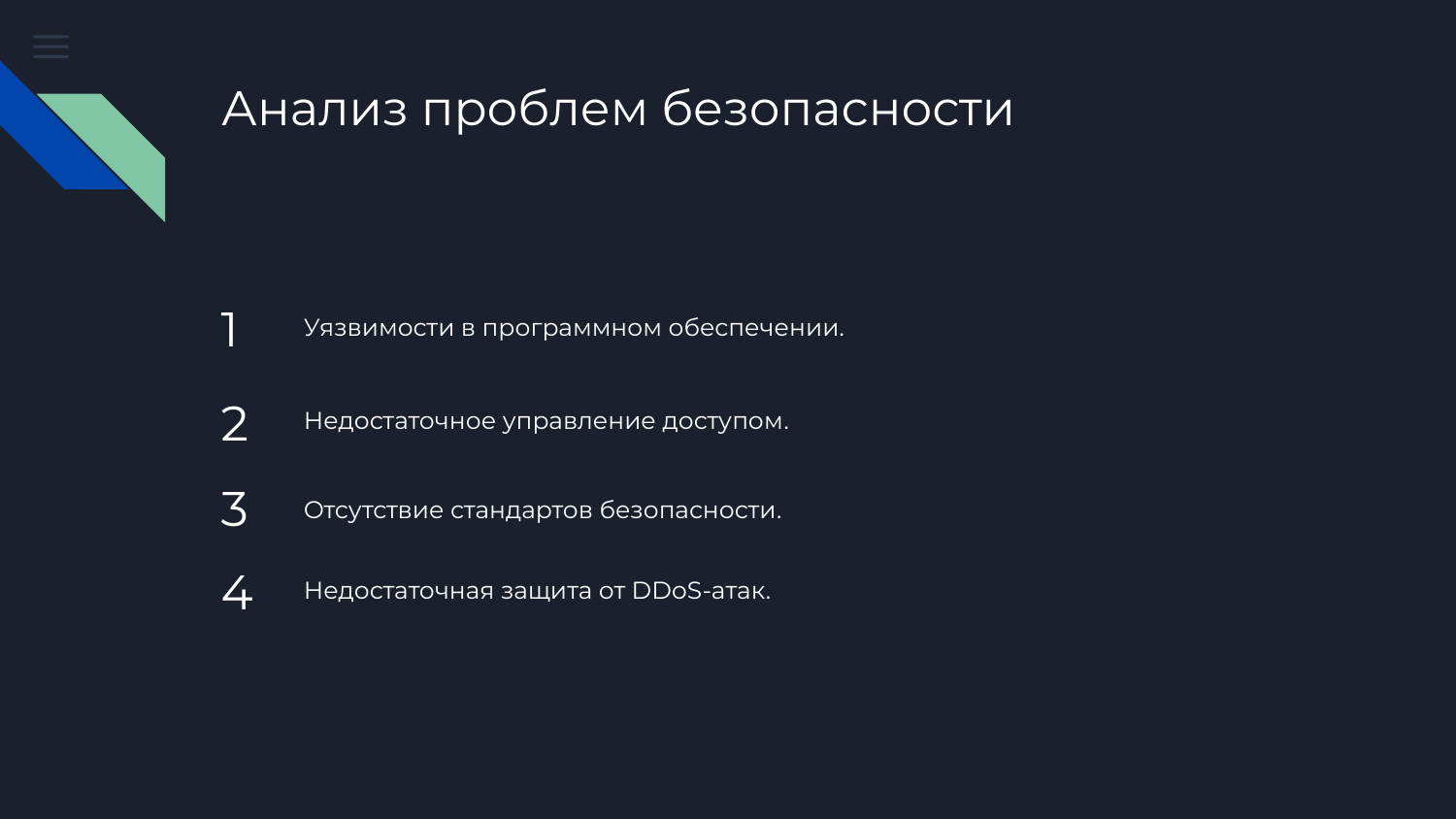

# Анализ проблем безопасности
1

Уязвимости в программном обеспечении.
2

Недостаточное управление доступом.
3

Отсутствие стандартов безопасности.
4

Недостаточная защита от DDoS-атак.